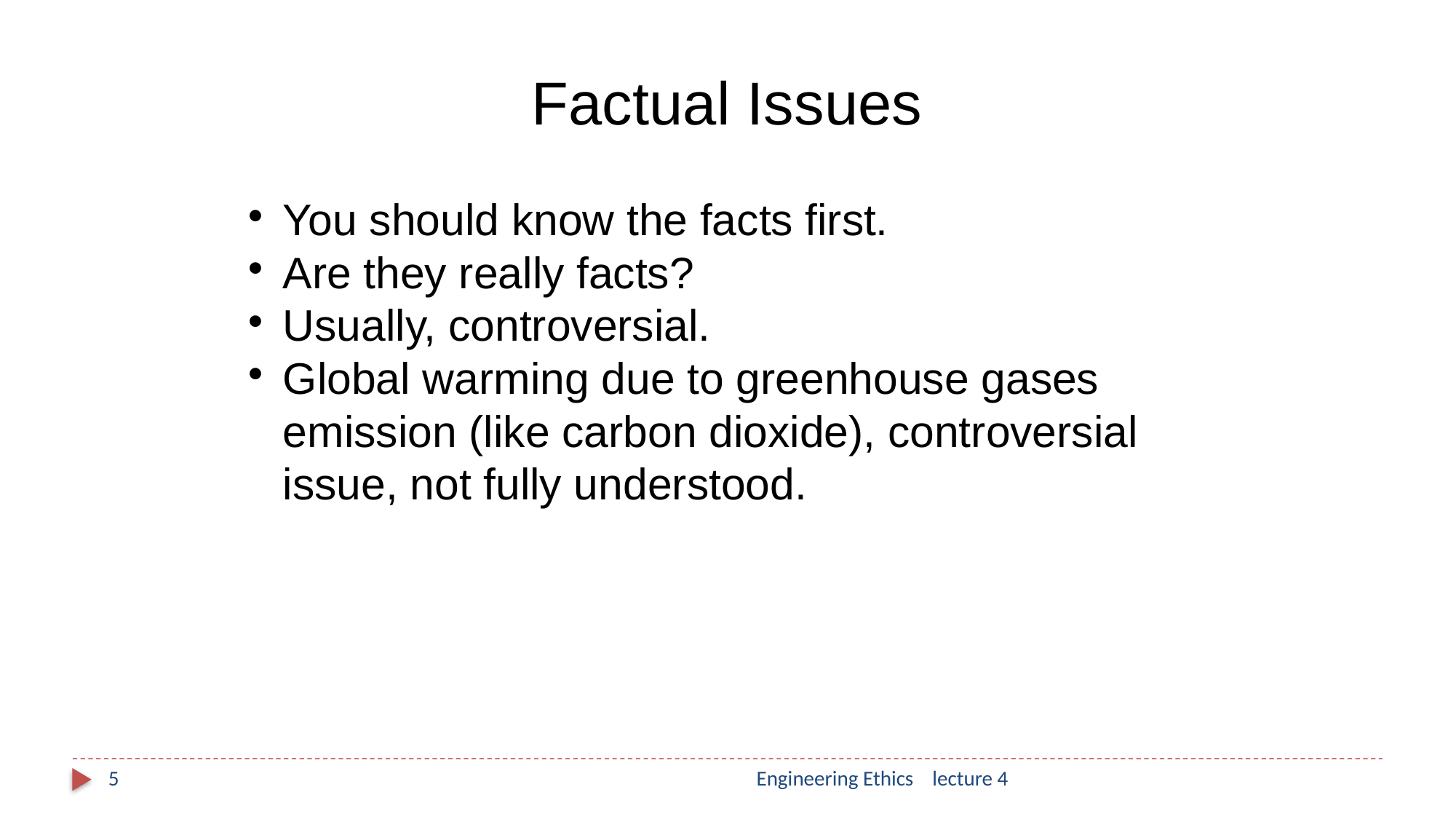

Factual Issues
You should know the facts first.
Are they really facts?
Usually, controversial.
Global warming due to greenhouse gases emission (like carbon dioxide), controversial issue, not fully understood.
5
Engineering Ethics    lecture 4